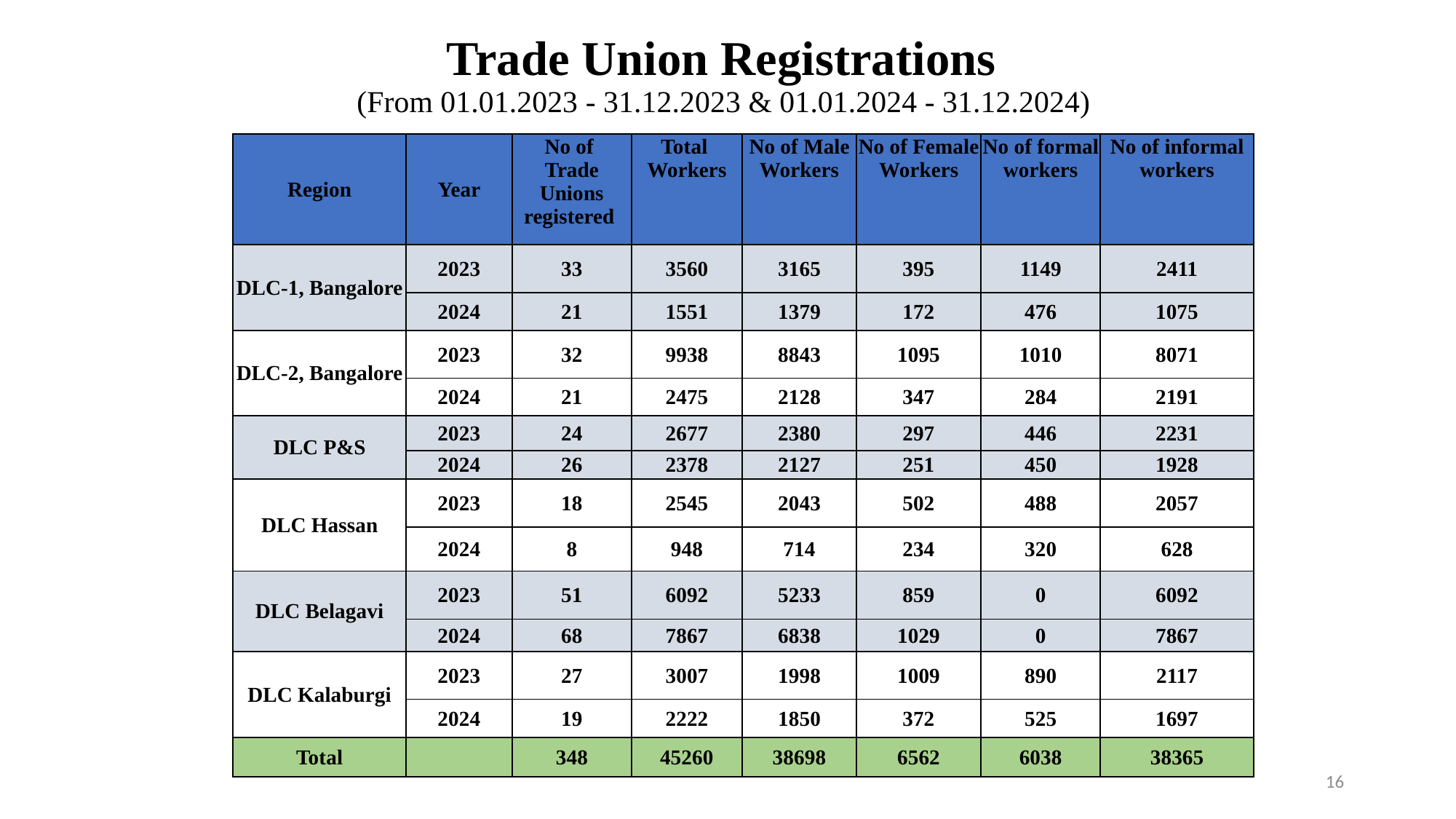

# Trade Union Registrations (From 01.01.2023 - 31.12.2023 & 01.01.2024 - 31.12.2024)
| Region | Year | No of Trade Unions registered | Total Workers | No of Male Workers | No of Female Workers | No of formal workers | No of informal workers |
| --- | --- | --- | --- | --- | --- | --- | --- |
| DLC-1, Bangalore | 2023 | 33 | 3560 | 3165 | 395 | 1149 | 2411 |
|  | 2024 | 21 | 1551 | 1379 | 172 | 476 | 1075 |
| DLC-2, Bangalore | 2023 | 32 | 9938 | 8843 | 1095 | 1010 | 8071 |
|  | 2024 | 21 | 2475 | 2128 | 347 | 284 | 2191 |
| DLC P&S | 2023 | 24 | 2677 | 2380 | 297 | 446 | 2231 |
|  | 2024 | 26 | 2378 | 2127 | 251 | 450 | 1928 |
| DLC Hassan | 2023 | 18 | 2545 | 2043 | 502 | 488 | 2057 |
|  | 2024 | 8 | 948 | 714 | 234 | 320 | 628 |
| DLC Belagavi | 2023 | 51 | 6092 | 5233 | 859 | 0 | 6092 |
|  | 2024 | 68 | 7867 | 6838 | 1029 | 0 | 7867 |
| DLC Kalaburgi | 2023 | 27 | 3007 | 1998 | 1009 | 890 | 2117 |
|  | 2024 | 19 | 2222 | 1850 | 372 | 525 | 1697 |
| Total |  | 348 | 45260 | 38698 | 6562 | 6038 | 38365 |
16